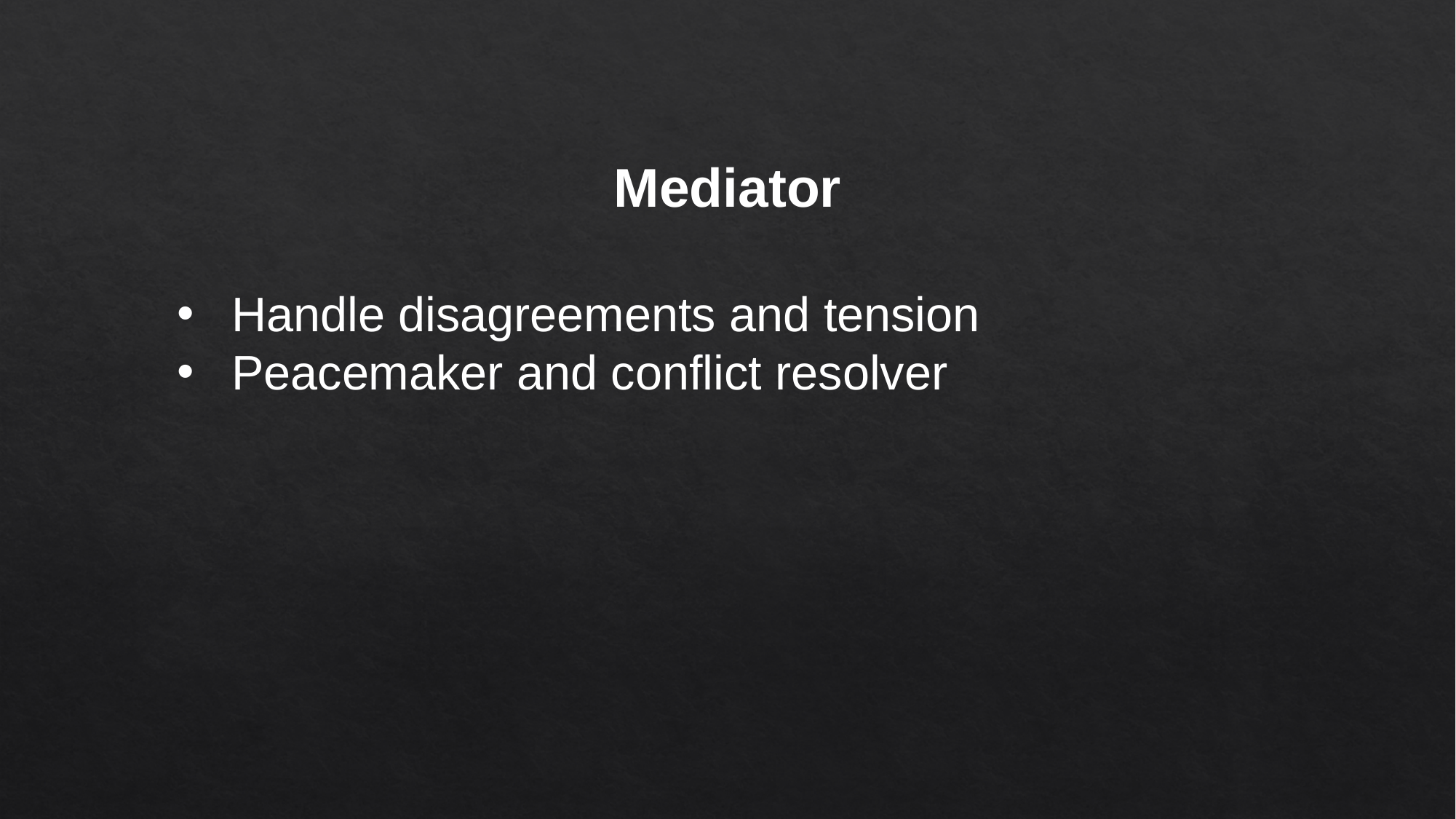

Mediator

Handle disagreements and tension
Peacemaker and conflict resolver